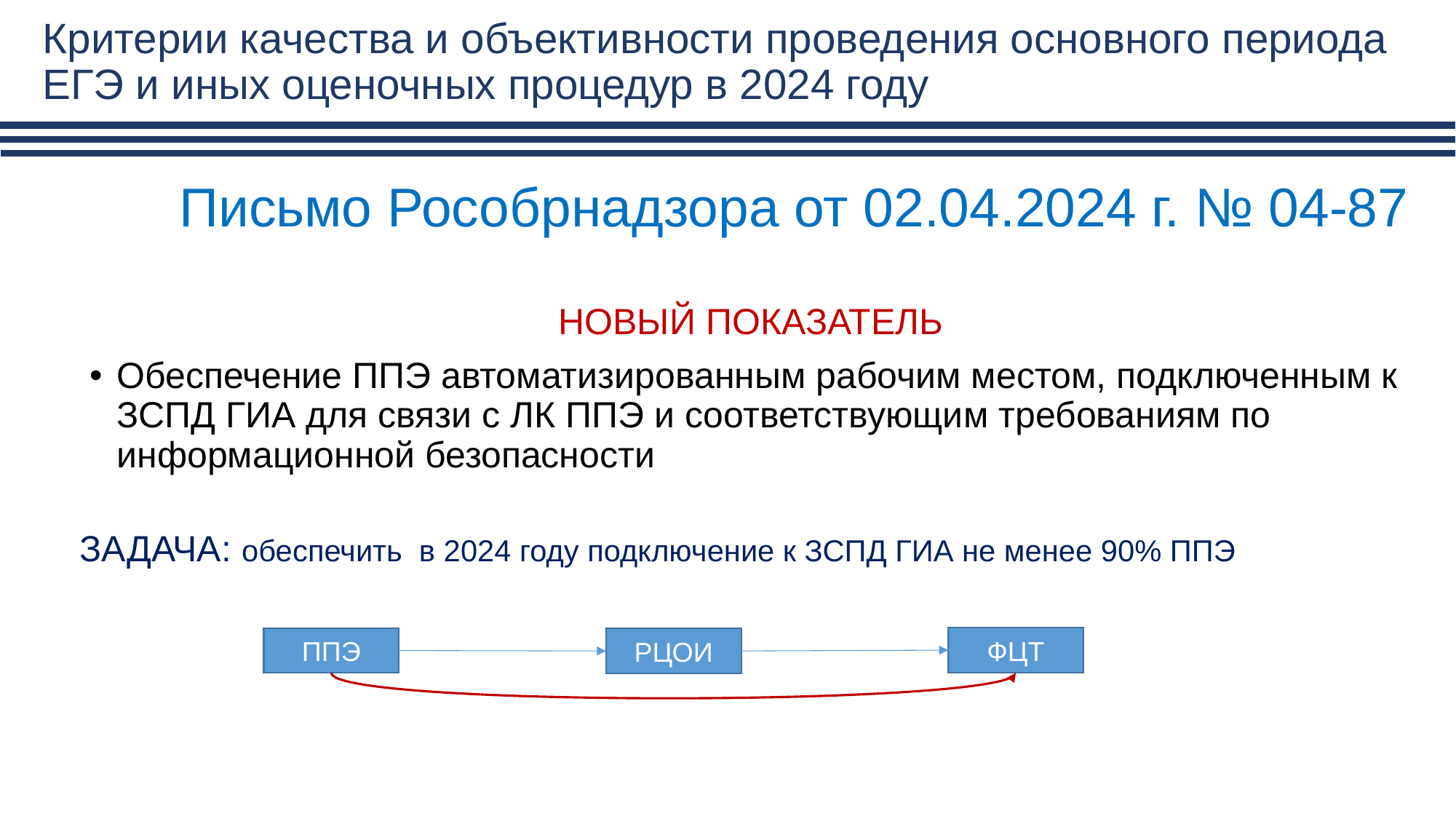

# Критерии качества и объективности проведения основного периода ЕГЭ и иных оценочных процедур в 2024 году
Письмо Рособрнадзора от 02.04.2024 г. № 04-87
НОВЫЙ ПОКАЗАТЕЛЬ
Обеспечение ППЭ автоматизированным рабочим местом, подключенным к ЗСПД ГИА для связи с ЛК ППЭ и соответствующим требованиям по информационной безопасности
ЗАДАЧА: обеспечить  в 2024 году подключение к ЗСПД ГИА не менее 90% ППЭ
ФЦТ
ППЭ
РЦОИ